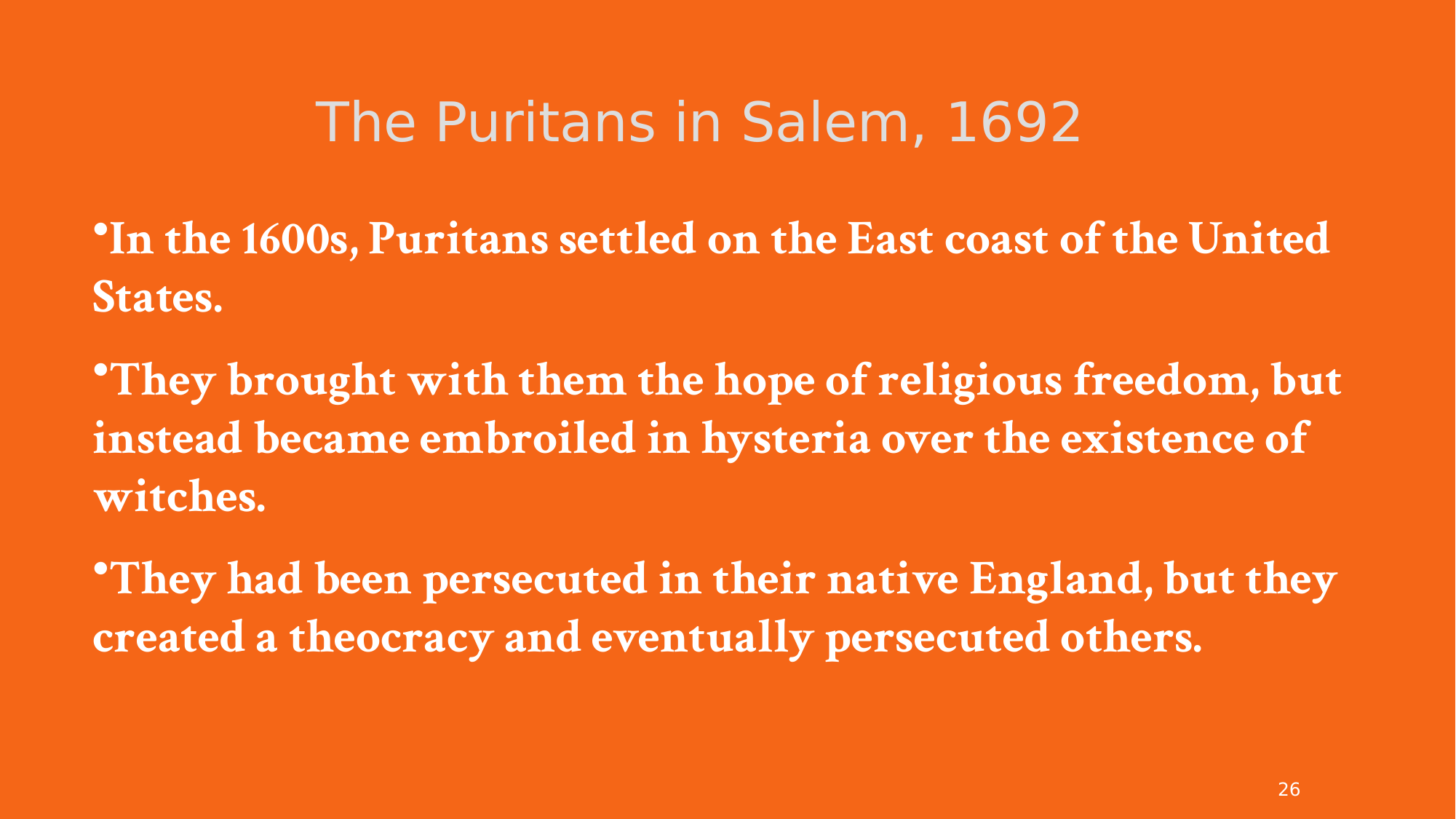

The Puritans in Salem, 1692
In the 1600s, Puritans settled on the East coast of the United States.
They brought with them the hope of religious freedom, but instead became embroiled in hysteria over the existence of witches.
They had been persecuted in their native England, but they created a theocracy and eventually persecuted others.
26